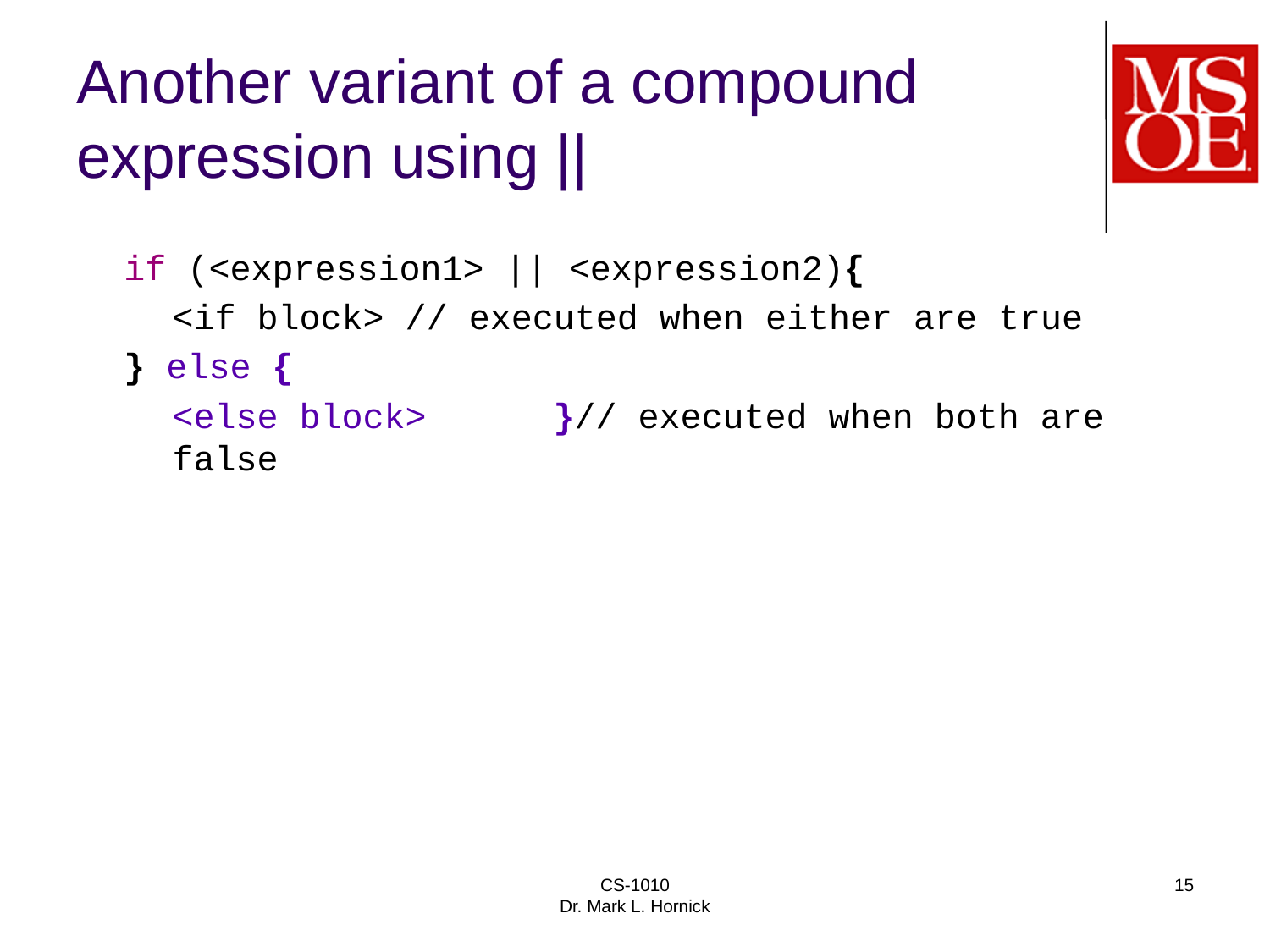

# Another variant of a compound expression using ||
if (<expression1> || <expression2){
	<if block> // executed when either are true
} else {
	<else block>	}// executed when both are false
CS-1010
Dr. Mark L. Hornick
15